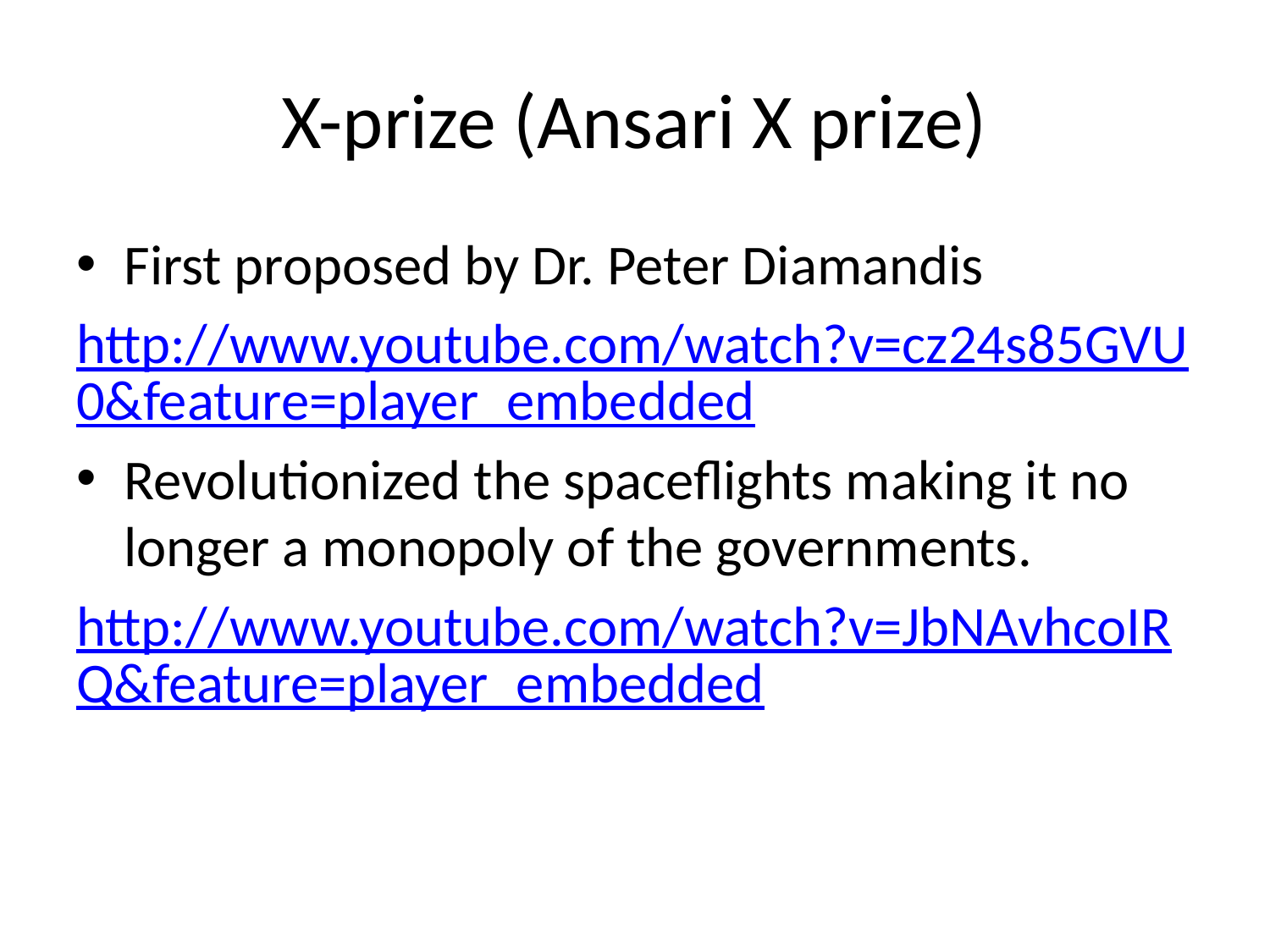

# X-prize (Ansari X prize)
First proposed by Dr. Peter Diamandis
http://www.youtube.com/watch?v=cz24s85GVU0&feature=player_embedded
Revolutionized the spaceflights making it no longer a monopoly of the governments.
http://www.youtube.com/watch?v=JbNAvhcoIRQ&feature=player_embedded